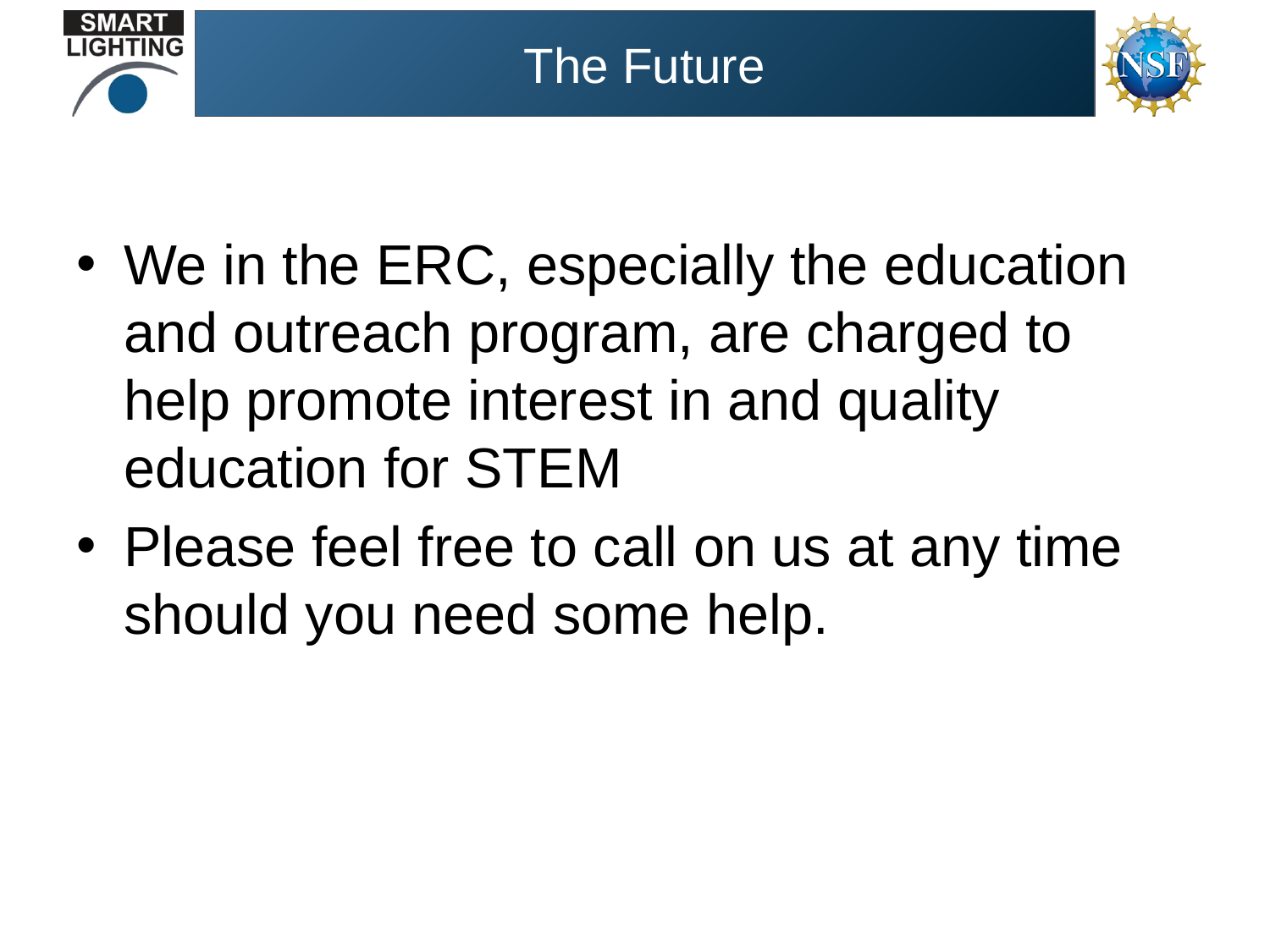

# The Future
We in the ERC, especially the education and outreach program, are charged to help promote interest in and quality education for STEM
Please feel free to call on us at any time should you need some help.